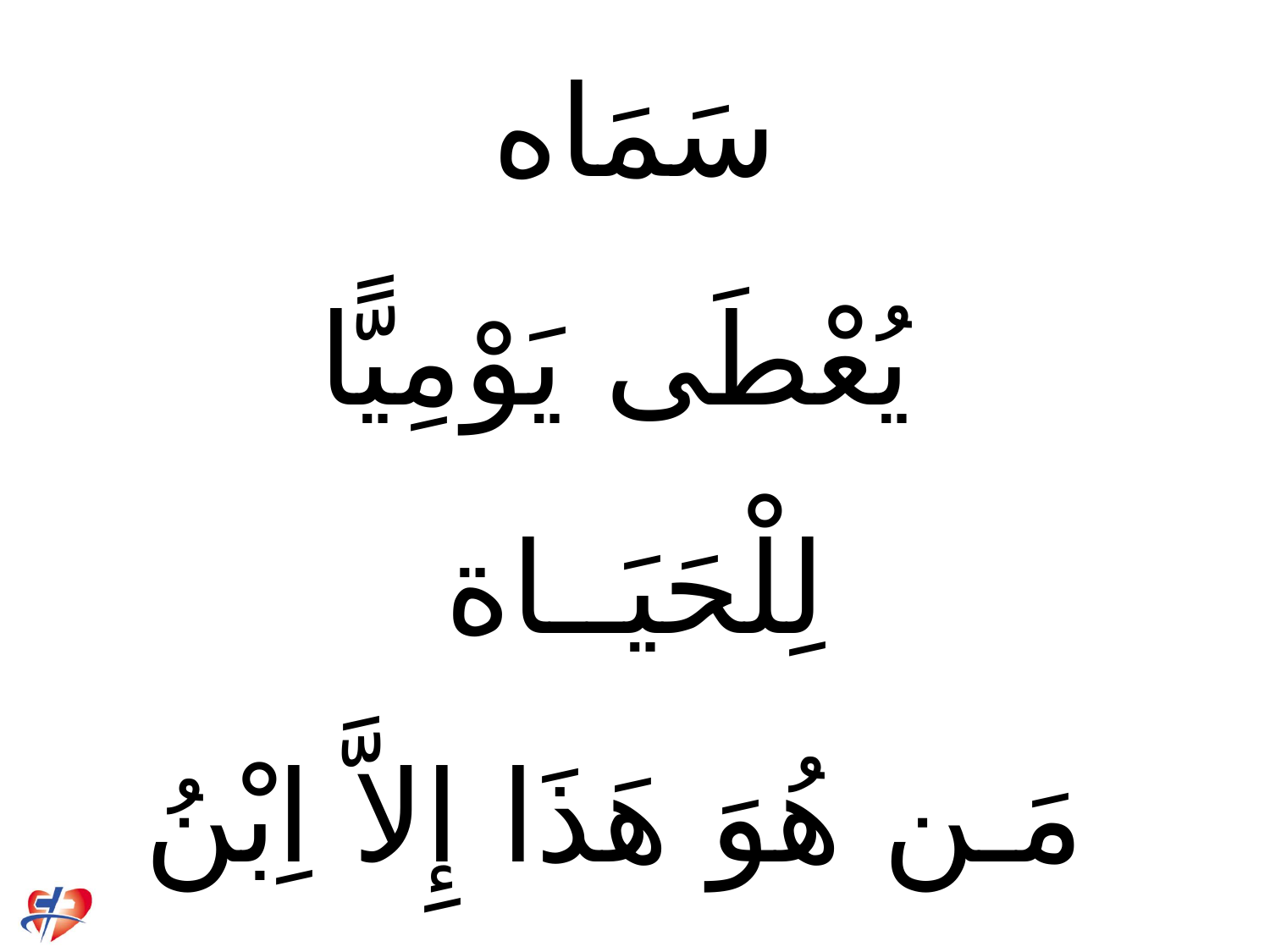

# الْمَنُّ الْوَاحِد فِي سَمَاه يُعْطَى يَوْمِيًّا لِلْحَيَــاة مَـن هُوَ هَذَا إِلاَّ اِبْنُ الله